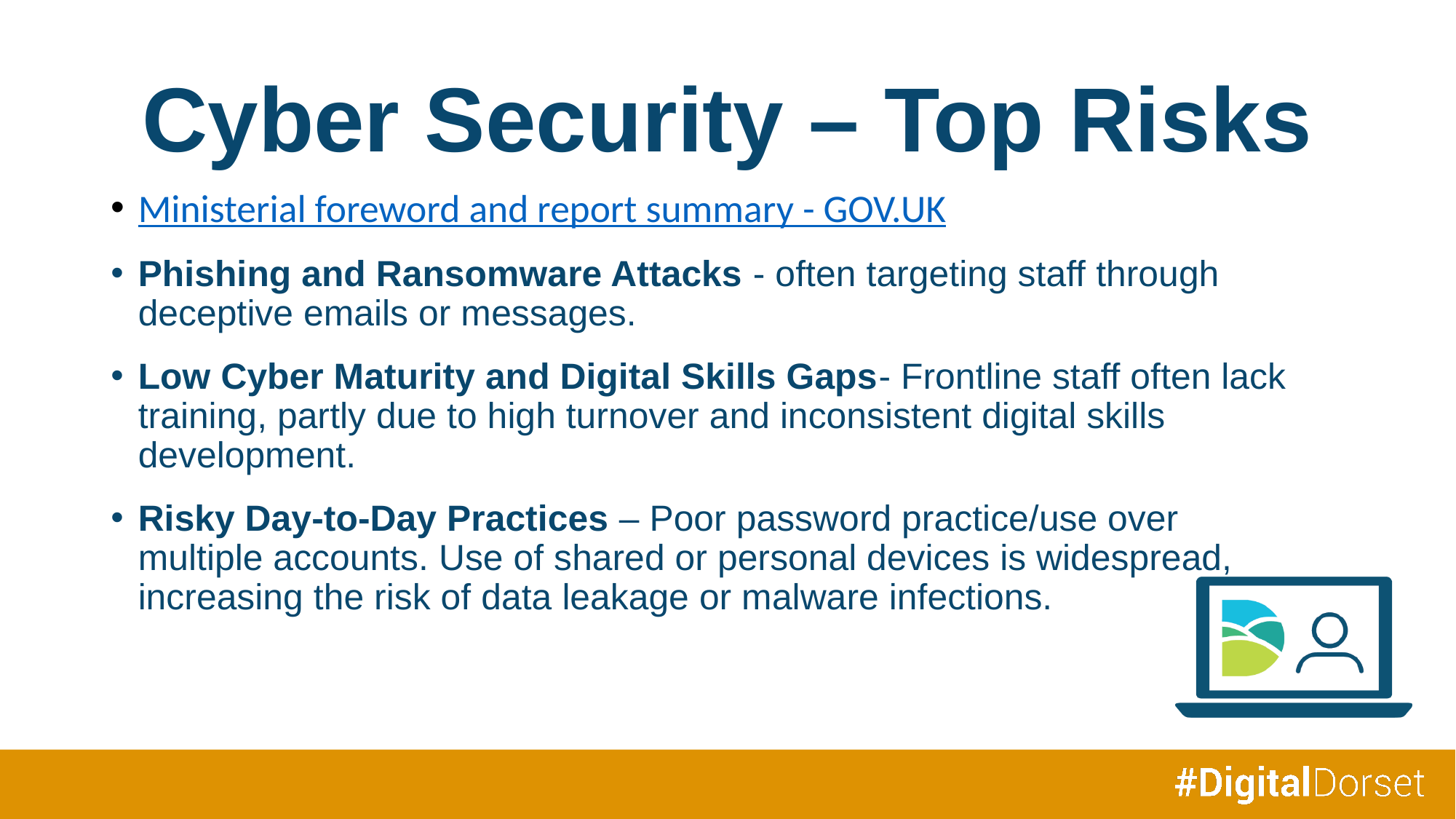

Cyber Security – Top Risks
Ministerial foreword and report summary - GOV.UK
Phishing and Ransomware Attacks - often targeting staff through deceptive emails or messages.
Low Cyber Maturity and Digital Skills Gaps- Frontline staff often lack training, partly due to high turnover and inconsistent digital skills development.
Risky Day-to-Day Practices – Poor password practice/use over multiple accounts. Use of shared or personal devices is widespread, increasing the risk of data leakage or malware infections.